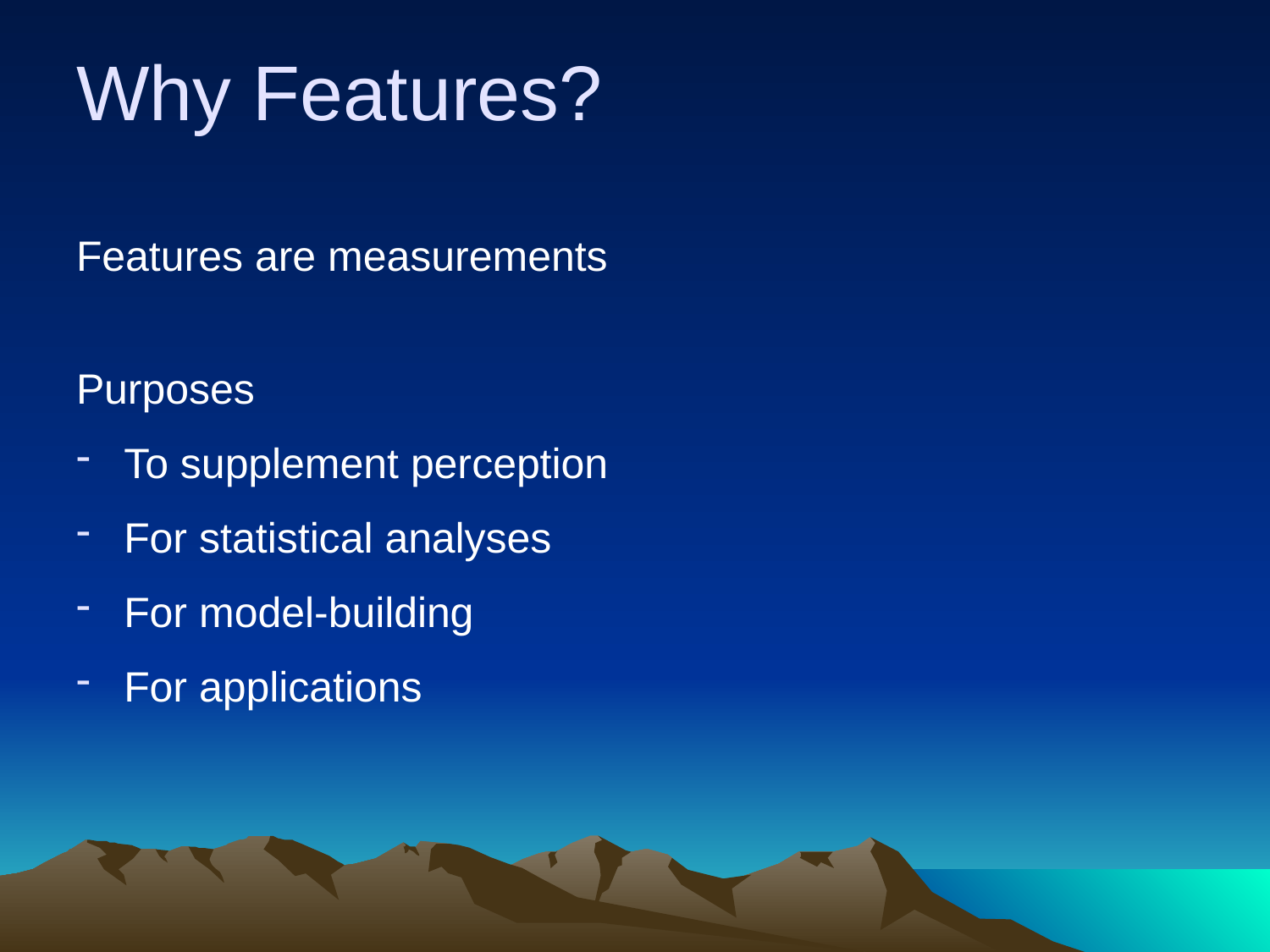

# Why Features?
Features are measurements

Purposes
To supplement perception
For statistical analyses
For model-building
For applications